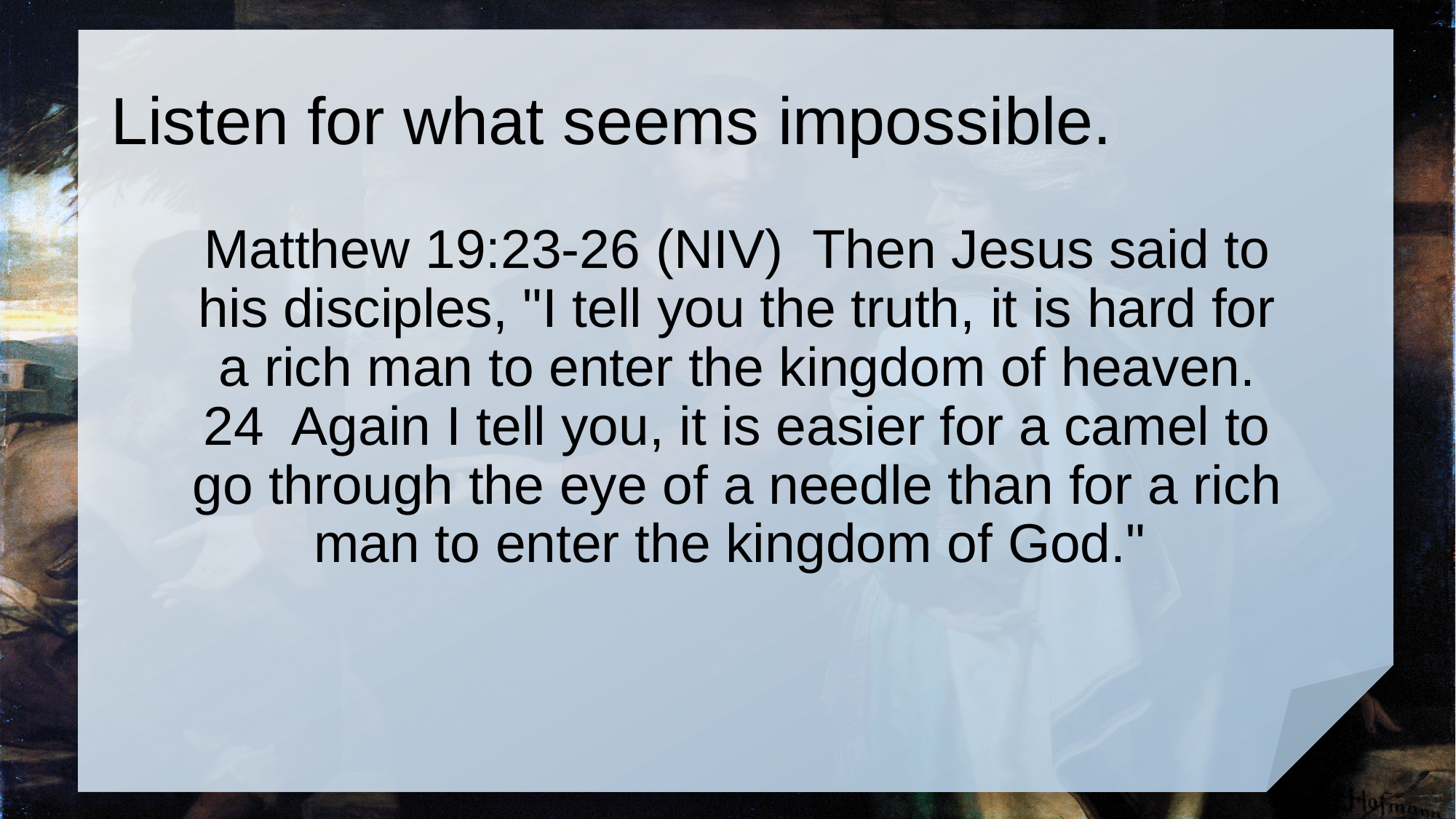

# Listen for what seems impossible.
Matthew 19:23-26 (NIV)  Then Jesus said to his disciples, "I tell you the truth, it is hard for a rich man to enter the kingdom of heaven. 24  Again I tell you, it is easier for a camel to go through the eye of a needle than for a rich man to enter the kingdom of God."